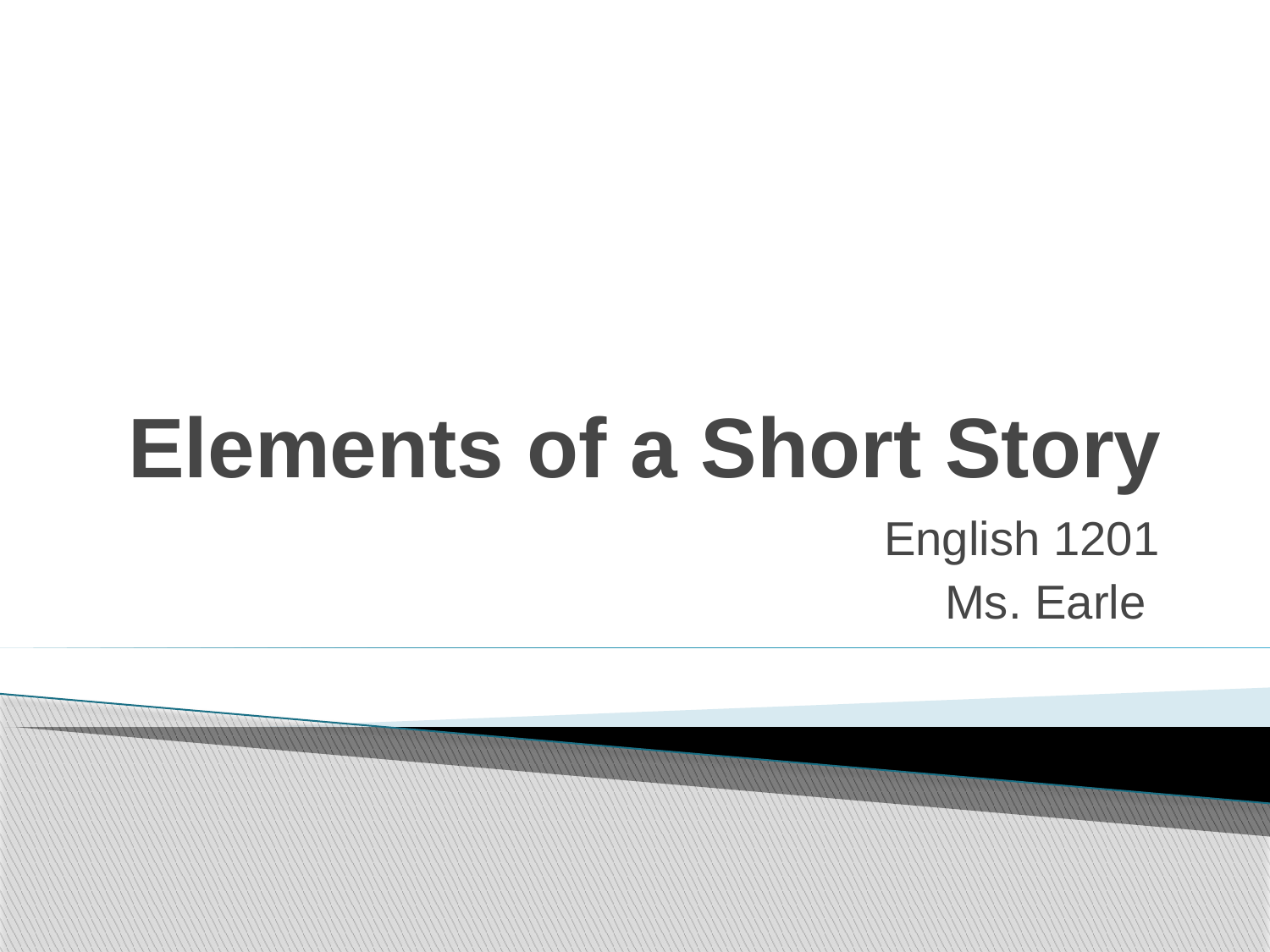

# Elements of a Short Story
English 1201
Ms. Earle